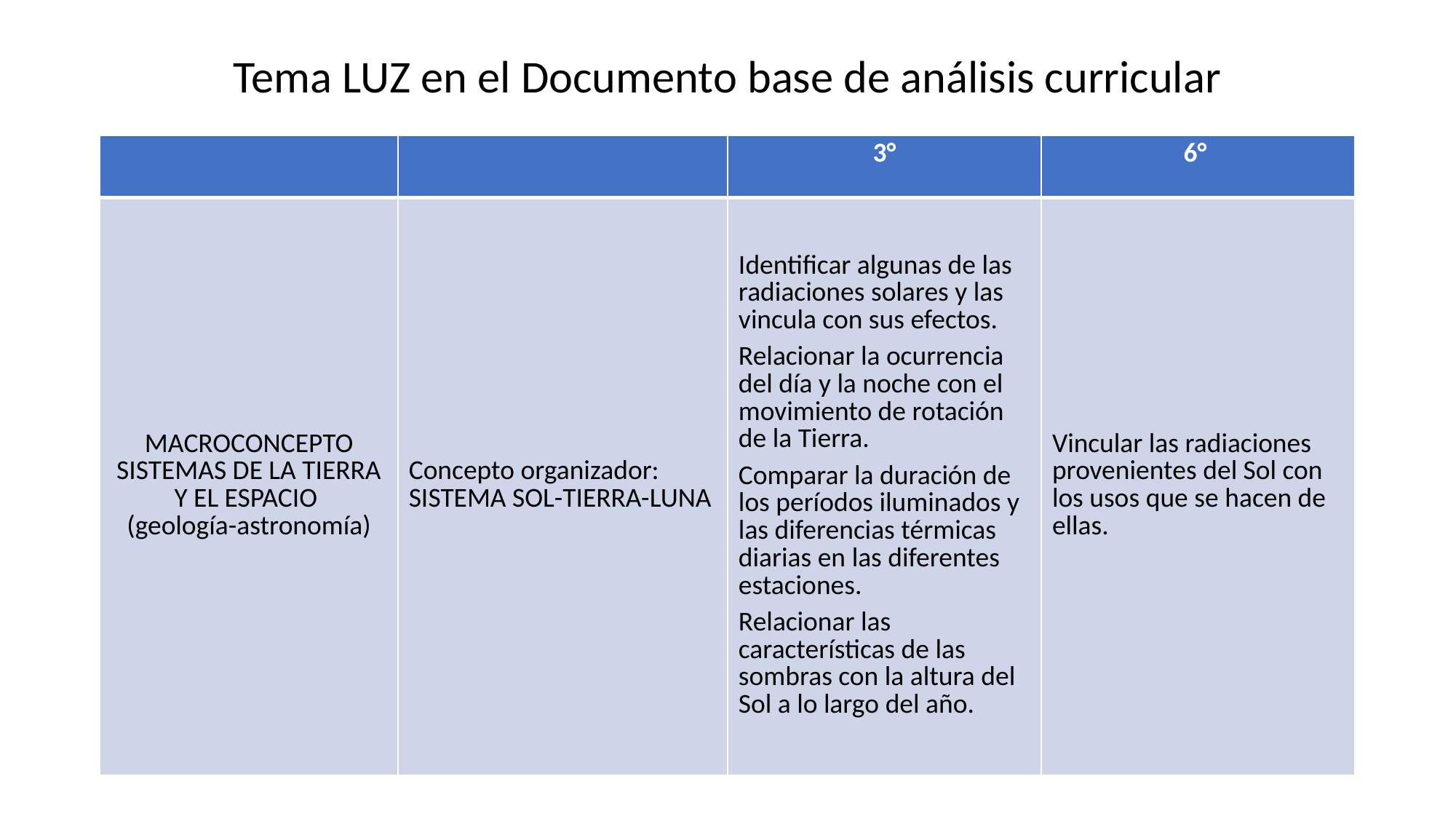

# Tema LUZ en el Documento base de análisis curricular
|  |  | 3° | 6° |
| --- | --- | --- | --- |
| MACROCONCEPTO SISTEMAS DE LA TIERRA Y EL ESPACIO (geología-astronomía) | Concepto organizador: SISTEMA SOL-TIERRA-LUNA | Identificar algunas de las radiaciones solares y las vincula con sus efectos. Relacionar la ocurrencia del día y la noche con el movimiento de rotación de la Tierra. Comparar la duración de los períodos iluminados y las diferencias térmicas diarias en las diferentes estaciones. Relacionar las características de las sombras con la altura del Sol a lo largo del año. | Vincular las radiaciones provenientes del Sol con los usos que se hacen de ellas. |